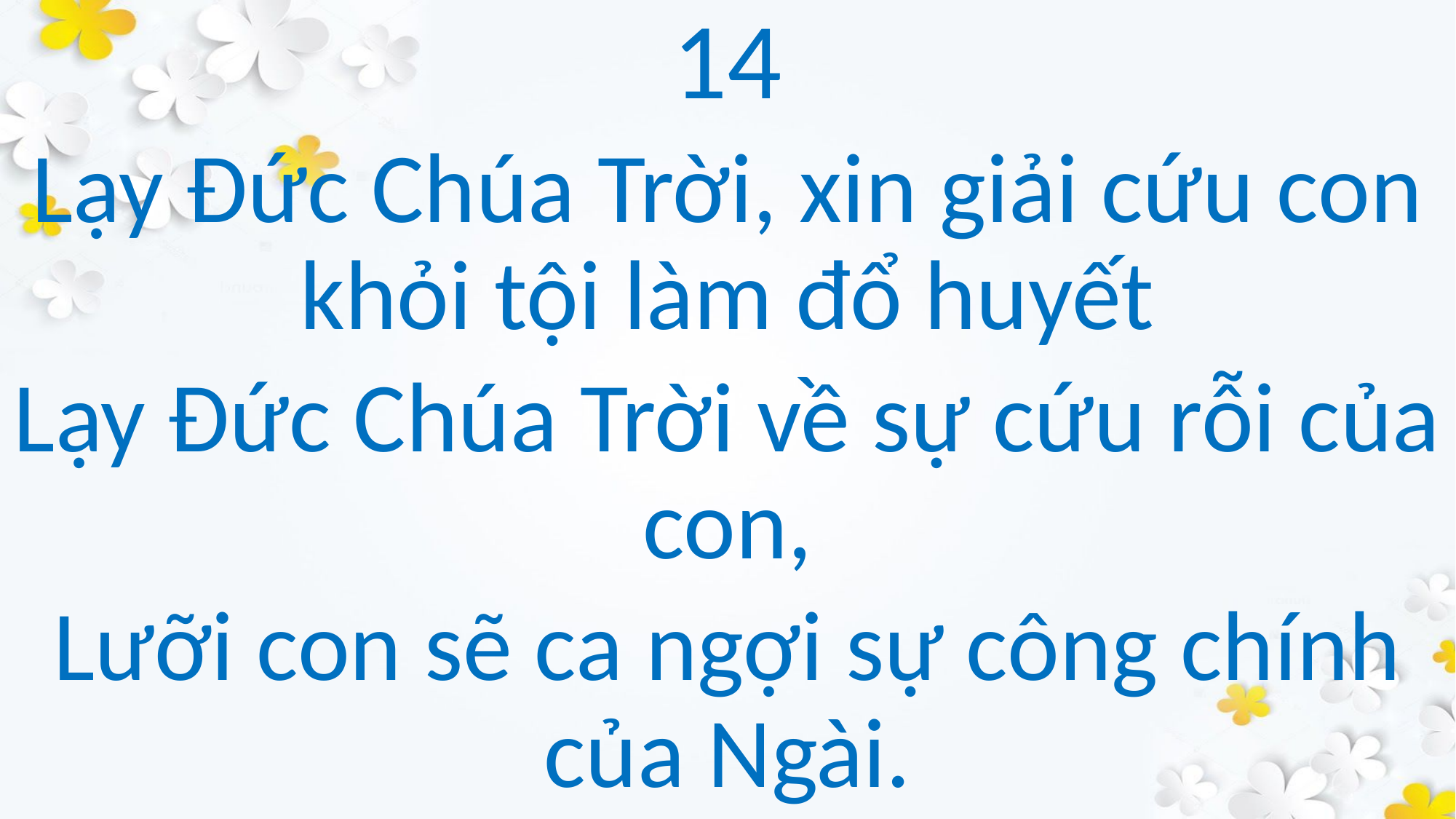

14
Lạy Đức Chúa Trời, xin giải cứu con khỏi tội làm đổ huyết
Lạy Đức Chúa Trời về sự cứu rỗi của con,
Lưỡi con sẽ ca ngợi sự công chính của Ngài.